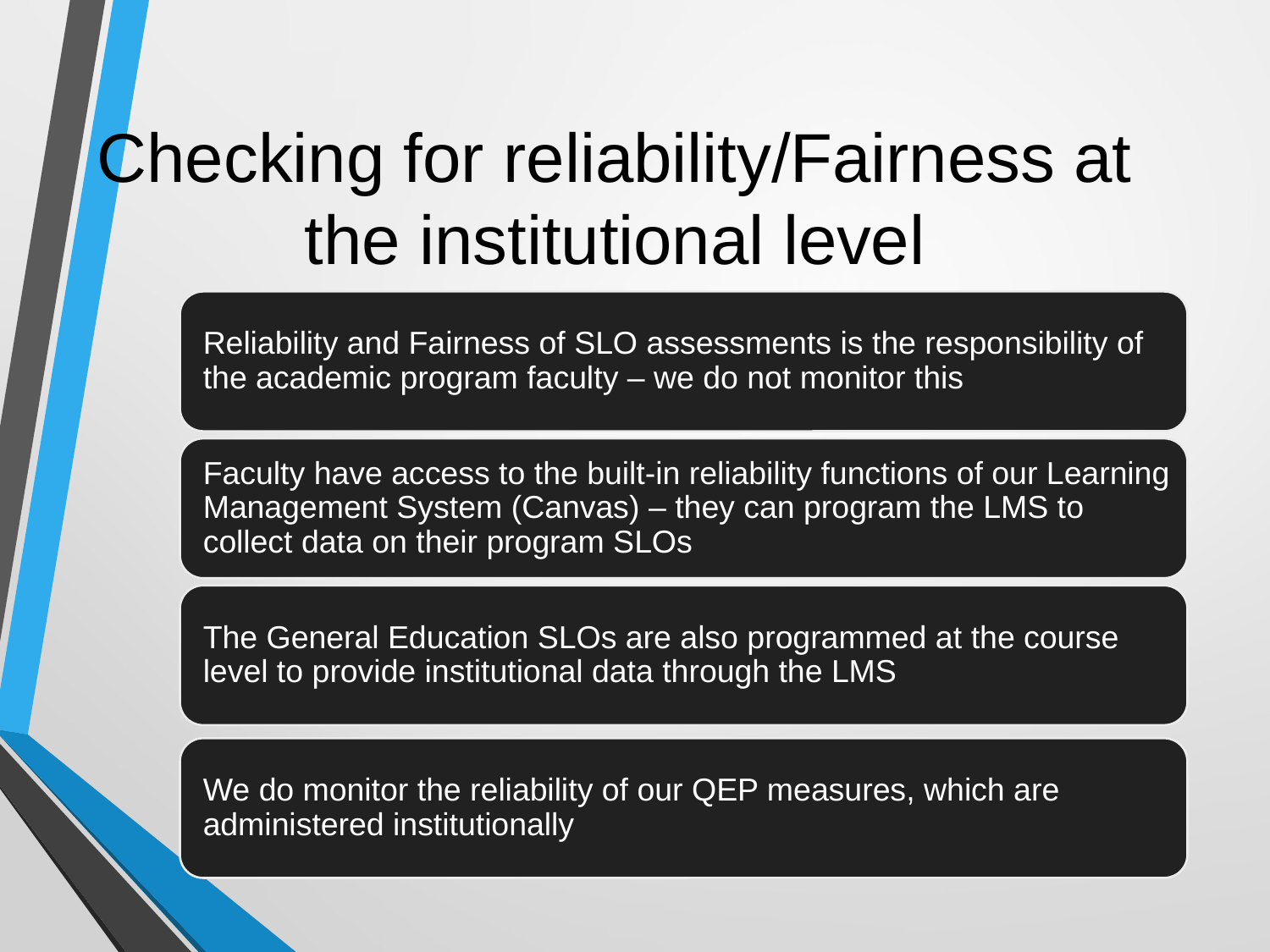

# Checking for reliability/Fairness at the institutional level
Reliability and Fairness of SLO assessments is the responsibility of the academic program faculty – we do not monitor this
Faculty have access to the built-in reliability functions of our Learning Management System (Canvas) – they can program the LMS to collect data on their program SLOs
The General Education SLOs are also programmed at the course level to provide institutional data through the LMS
We do monitor the reliability of our QEP measures, which are administered institutionally